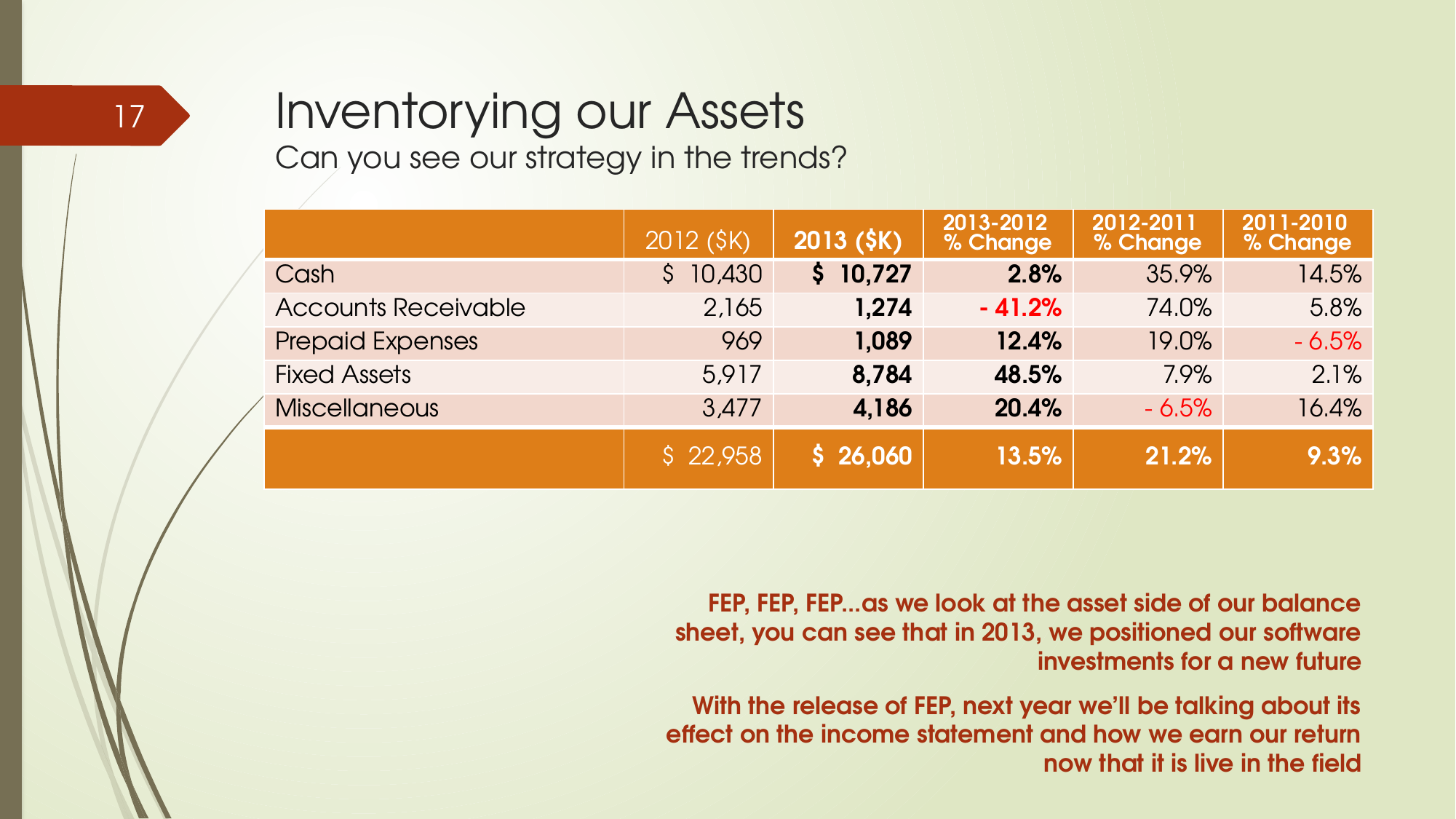

# Inventorying our Assets Can you see our strategy in the trends?
17
|  | 2012 ($K) | 2013 ($K) | 2013-2012 % Change | 2012-2011 % Change | 2011-2010 % Change |
| --- | --- | --- | --- | --- | --- |
| Cash | $ 10,430 | $ 10,727 | 2.8% | 35.9% | 14.5% |
| Accounts Receivable | 2,165 | 1,274 | - 41.2% | 74.0% | 5.8% |
| Prepaid Expenses | 969 | 1,089 | 12.4% | 19.0% | - 6.5% |
| Fixed Assets | 5,917 | 8,784 | 48.5% | 7.9% | 2.1% |
| Miscellaneous | 3,477 | 4,186 | 20.4% | - 6.5% | 16.4% |
|  | $ 22,958 | $ 26,060 | 13.5% | 21.2% | 9.3% |
FEP, FEP, FEP...as we look at the asset side of our balance sheet, you can see that in 2013, we positioned our software investments for a new future
With the release of FEP, next year we’ll be talking about its effect on the income statement and how we earn our return now that it is live in the field